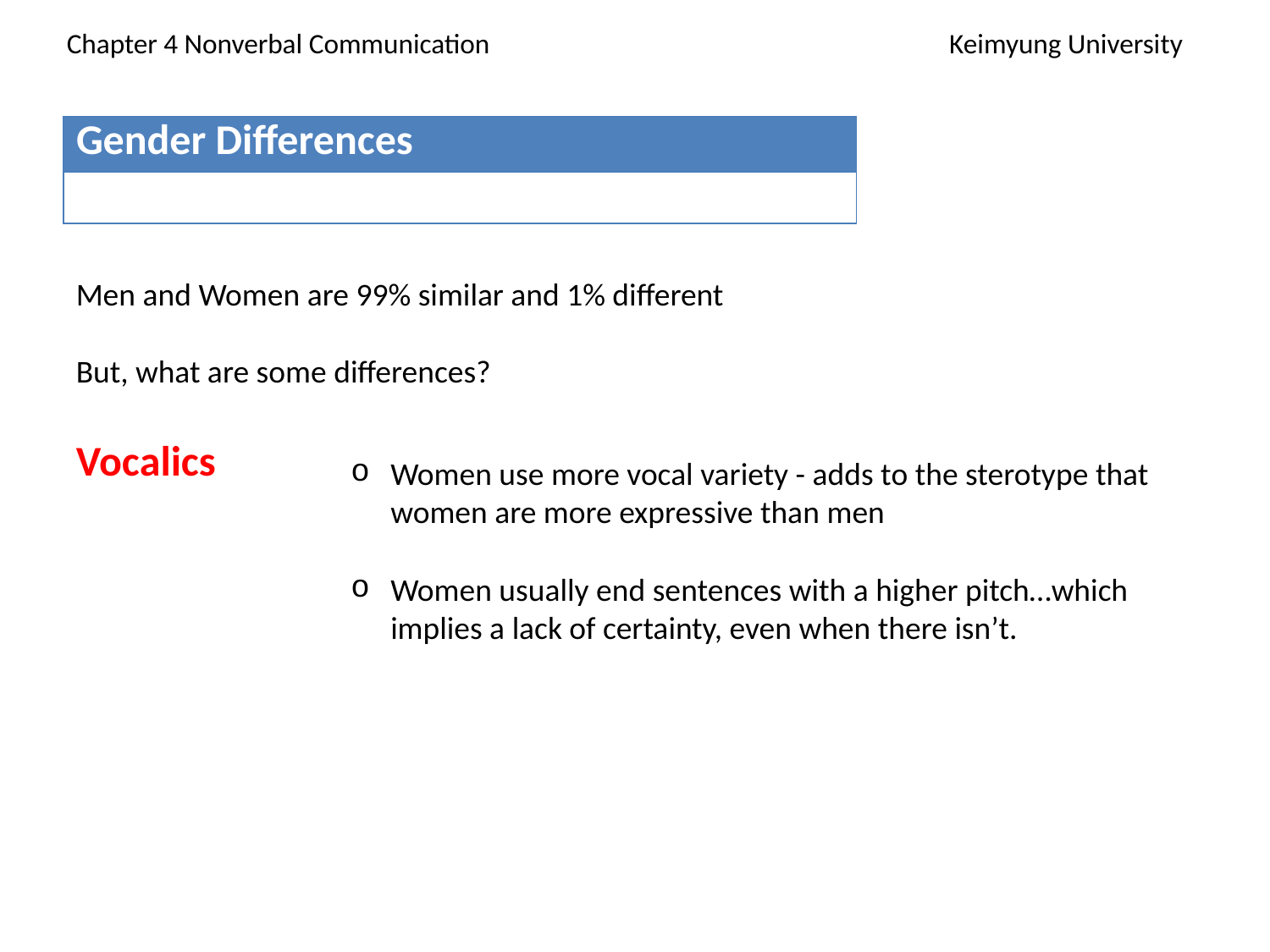

Chapter 4 Nonverbal Communication 			                   Keimyung University
| Gender Differences |
| --- |
|  |
Men and Women are 99% similar and 1% different
But, what are some differences?
Vocalics
Women use more vocal variety - adds to the sterotype that women are more expressive than men
Women usually end sentences with a higher pitch…which implies a lack of certainty, even when there isn’t.